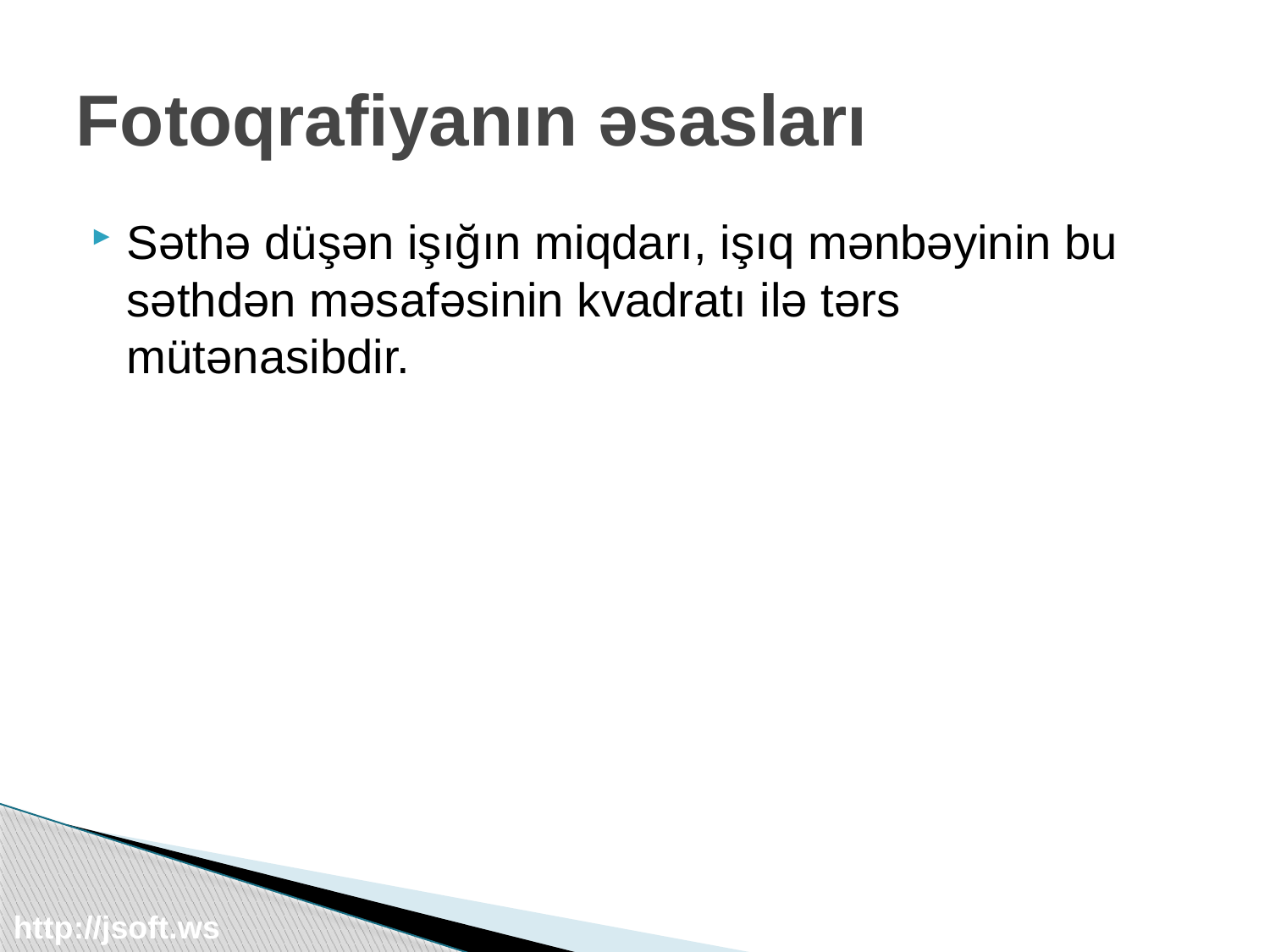

# Fotoqrafiyanın əsasları
Səthə düşən işığın miqdarı, işıq mənbəyinin bu səthdən məsafəsinin kvadratı ilə tərs mütənasibdir.
http://jsoft.ws